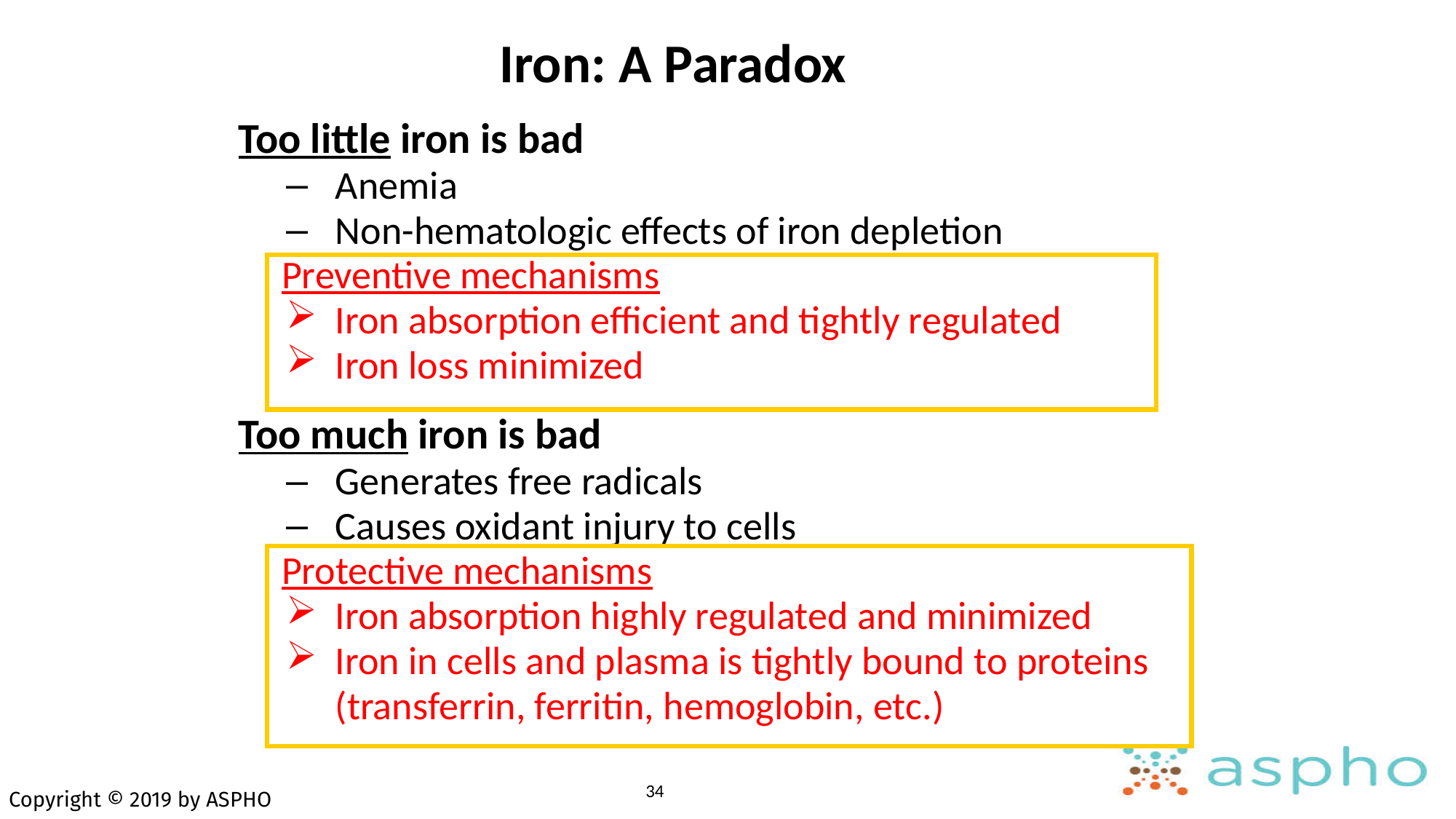

Iron: A Paradox
Too little iron is bad
Anemia
Non-hematologic effects of iron depletion
	 Preventive mechanisms
Iron absorption efficient and tightly regulated
Iron loss minimized

Too much iron is bad
Generates free radicals
Causes oxidant injury to cells
	 Protective mechanisms
Iron absorption highly regulated and minimized
Iron in cells and plasma is tightly bound to proteins (transferrin, ferritin, hemoglobin, etc.)

34
Copyright © 2019 by ASPHO